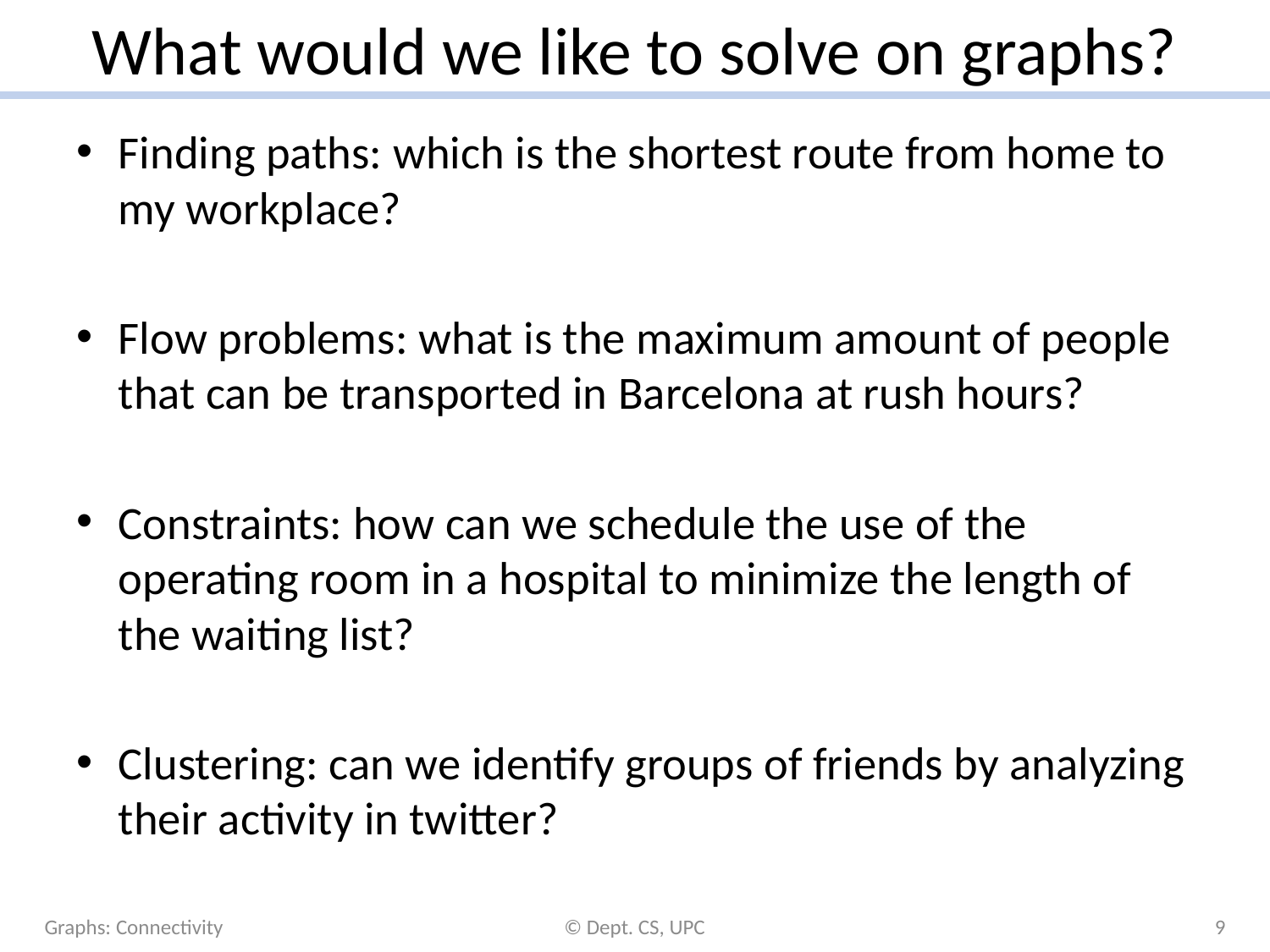

# What would we like to solve on graphs?
Finding paths: which is the shortest route from home to my workplace?

Flow problems: what is the maximum amount of people that can be transported in Barcelona at rush hours?

Constraints: how can we schedule the use of the operating room in a hospital to minimize the length of the waiting list?

Clustering: can we identify groups of friends by analyzing their activity in twitter?
Graphs: Connectivity
© Dept. CS, UPC
9